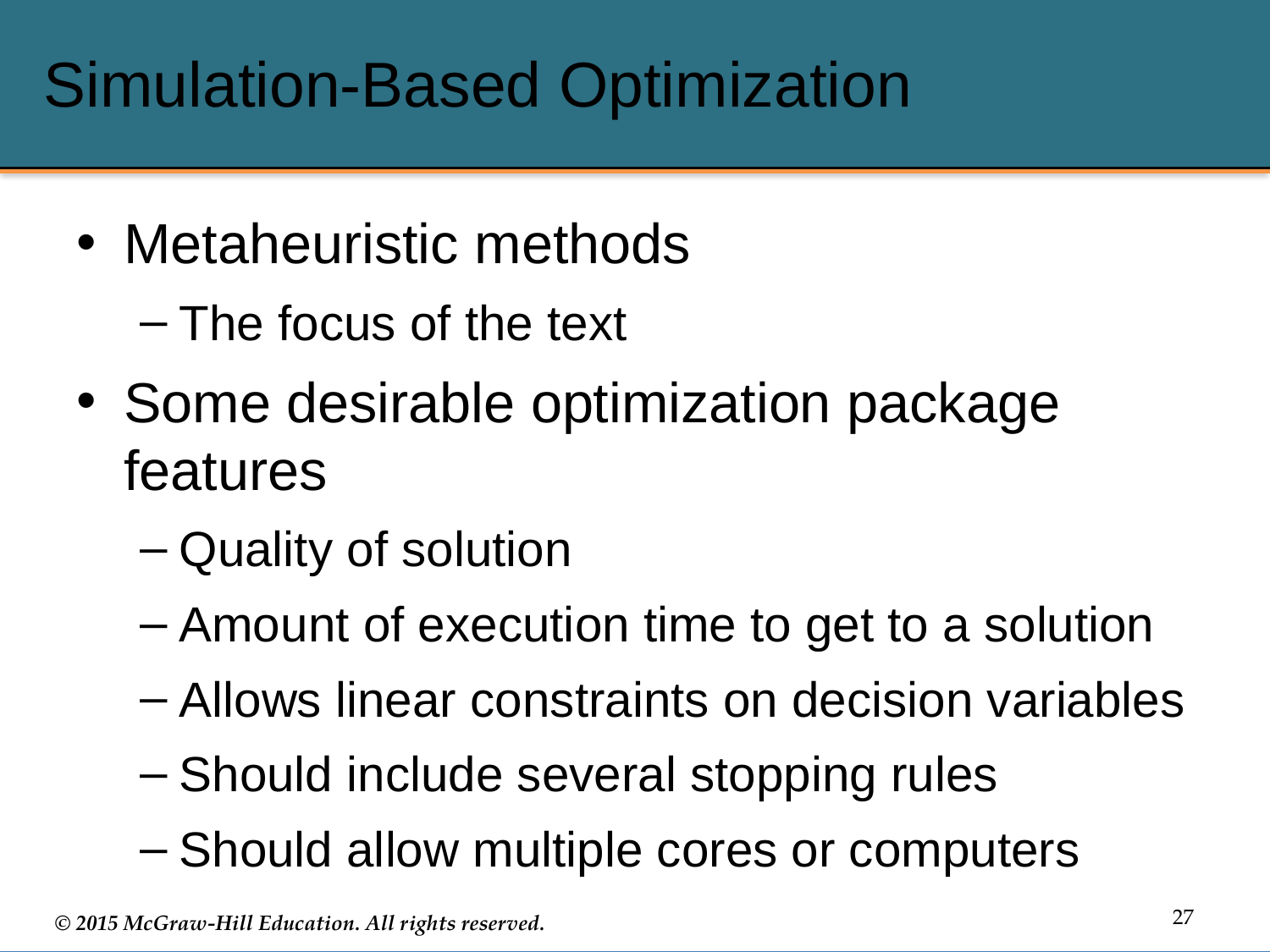

# Simulation-Based Optimization
Metaheuristic methods
The focus of the text
Some desirable optimization package features
Quality of solution
Amount of execution time to get to a solution
Allows linear constraints on decision variables
Should include several stopping rules
Should allow multiple cores or computers
27